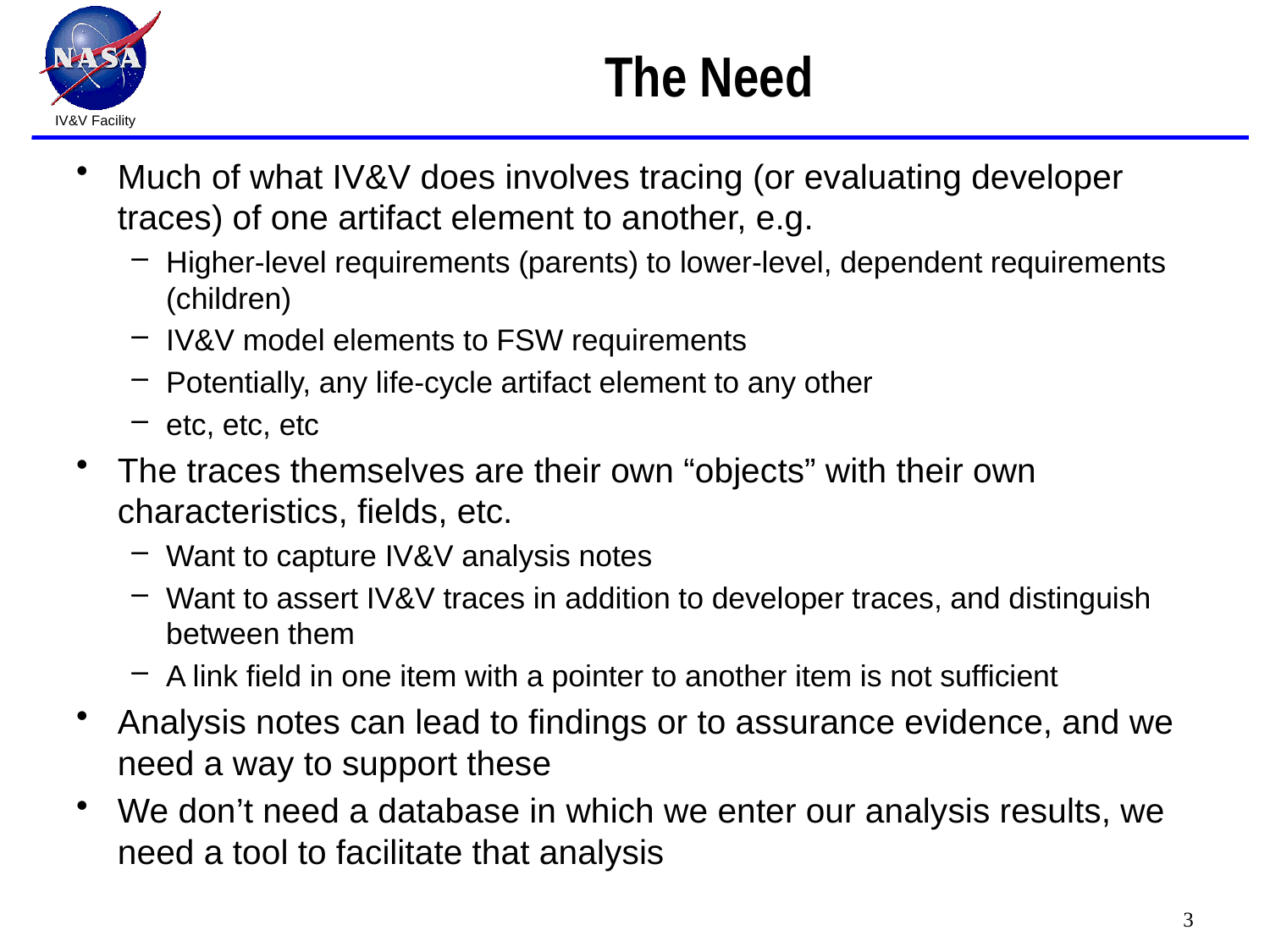

# The Need
Much of what IV&V does involves tracing (or evaluating developer traces) of one artifact element to another, e.g.
Higher-level requirements (parents) to lower-level, dependent requirements (children)
IV&V model elements to FSW requirements
Potentially, any life-cycle artifact element to any other
etc, etc, etc
The traces themselves are their own “objects” with their own characteristics, fields, etc.
Want to capture IV&V analysis notes
Want to assert IV&V traces in addition to developer traces, and distinguish between them
A link field in one item with a pointer to another item is not sufficient
Analysis notes can lead to findings or to assurance evidence, and we need a way to support these
We don’t need a database in which we enter our analysis results, we need a tool to facilitate that analysis
3